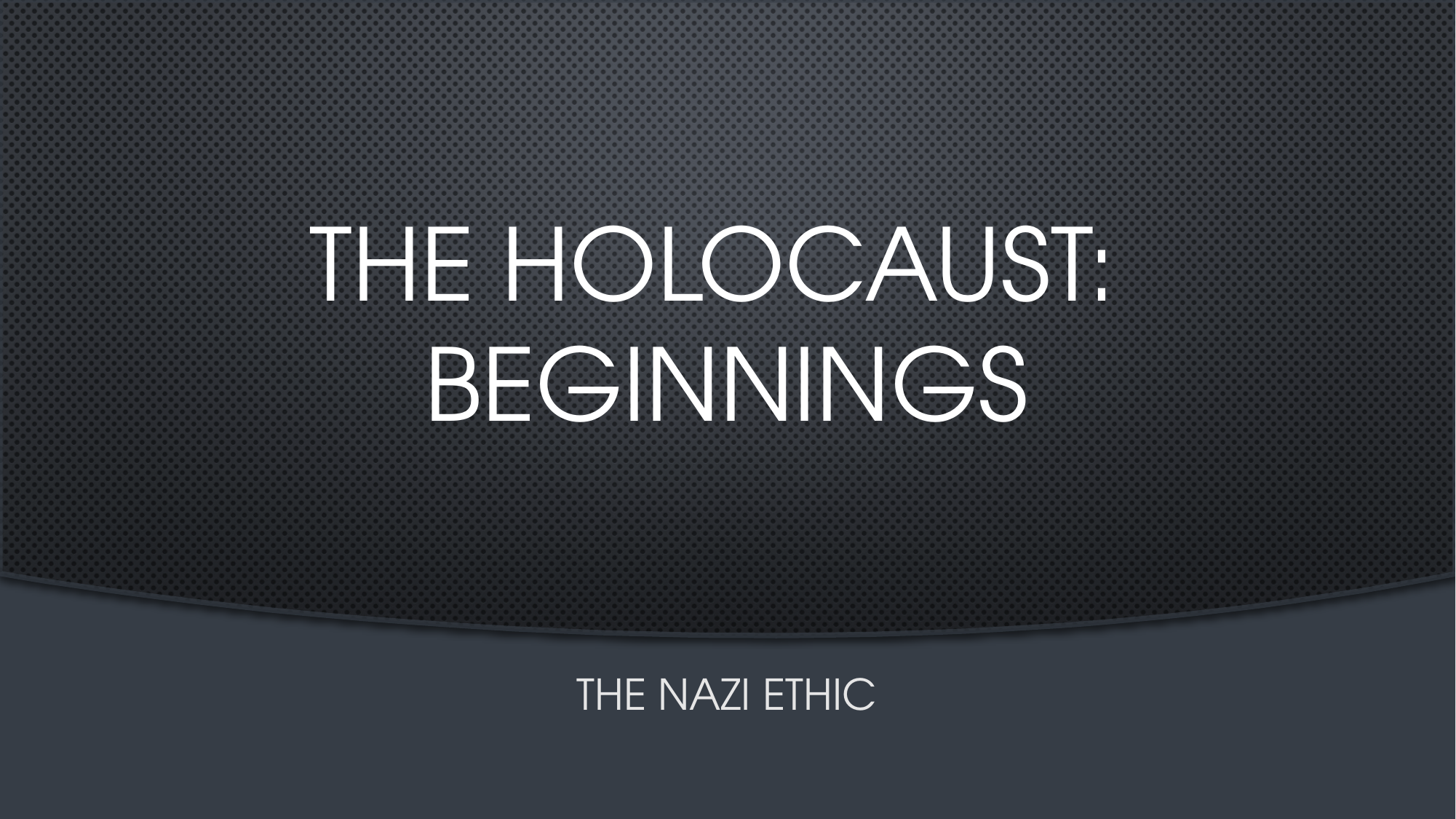

# The Holocaust:  Beginnings
The Nazi ethic